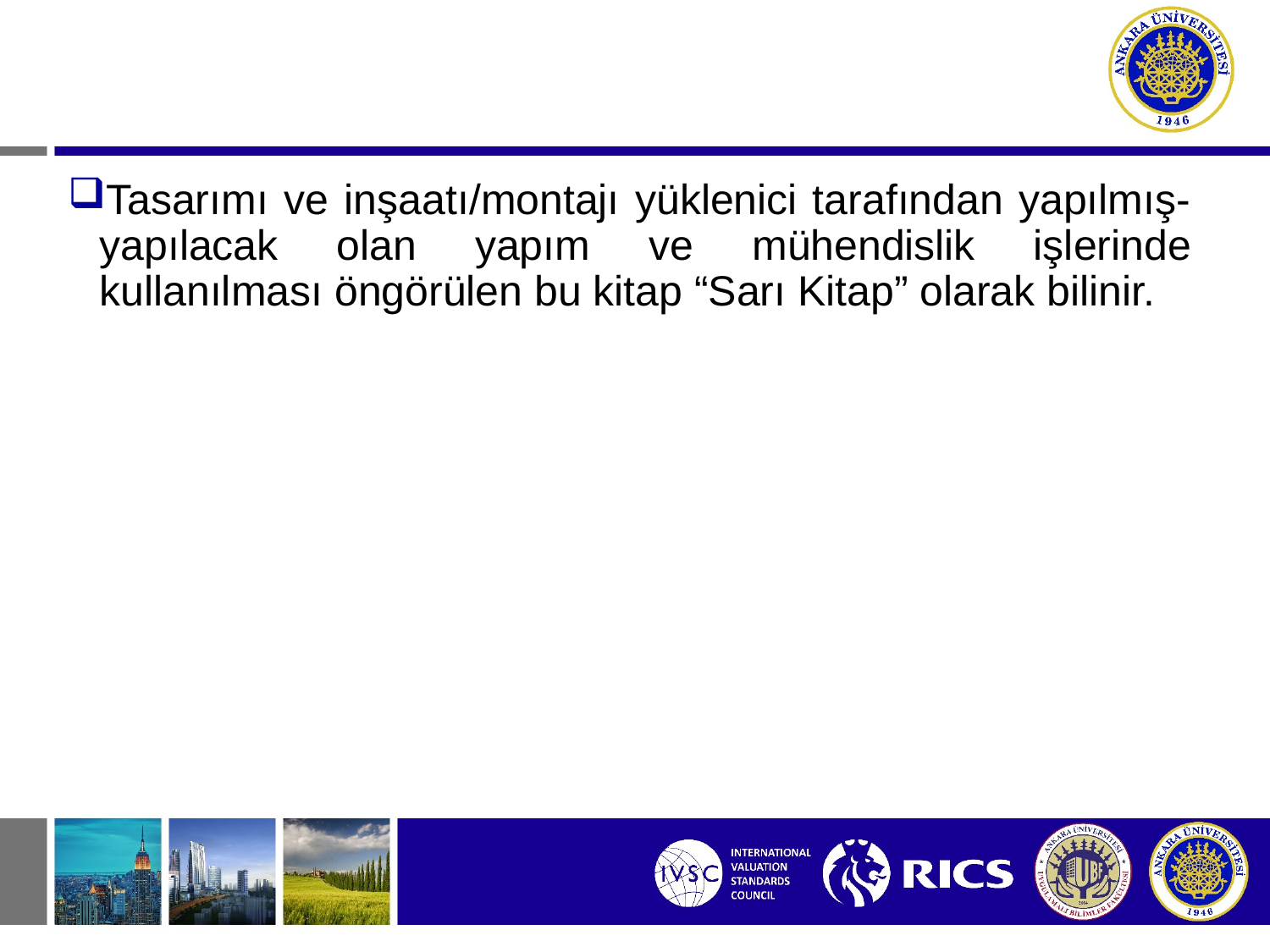

# Donanım İşleri ve Tasarla Yap Modeli İşler için İnşaat Sözleşmeleri Şartnamesi:
Tasarımı ve inşaatı/montajı yüklenici tarafından yapılmış-yapılacak olan yapım ve mühendislik işlerinde kullanılması öngörülen bu kitap “Sarı Kitap” olarak bilinir.